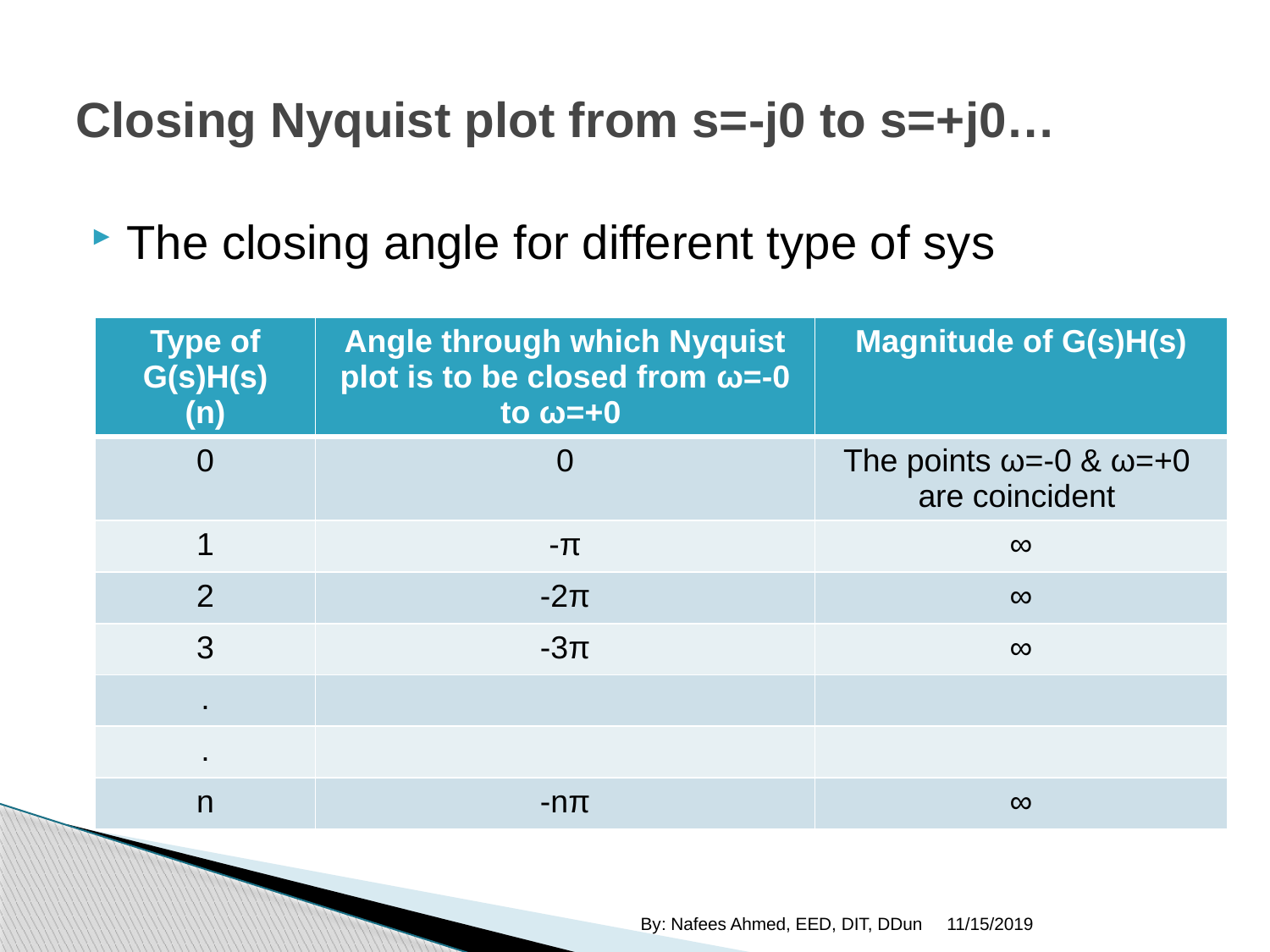

# Closing Nyquist plot from s=-j0 to s=+j0…
The closing angle for different type of sys

| Type of G(s)H(s) (n) | Angle through which Nyquist plot is to be closed from ω=-0 to ω=+0 | Magnitude of G(s)H(s) |
| --- | --- | --- |
| 0 | 0 | The points ω=-0 & ω=+0 are coincident |
| 1 | -π | ∞ |
| 2 | -2π | ∞ |
| 3 | -3π | ∞ |
| . |  |  |
| . |  |  |
| n | -nπ | ∞ |
By: Nafees Ahmed, EED, DIT, DDun
11/15/2019